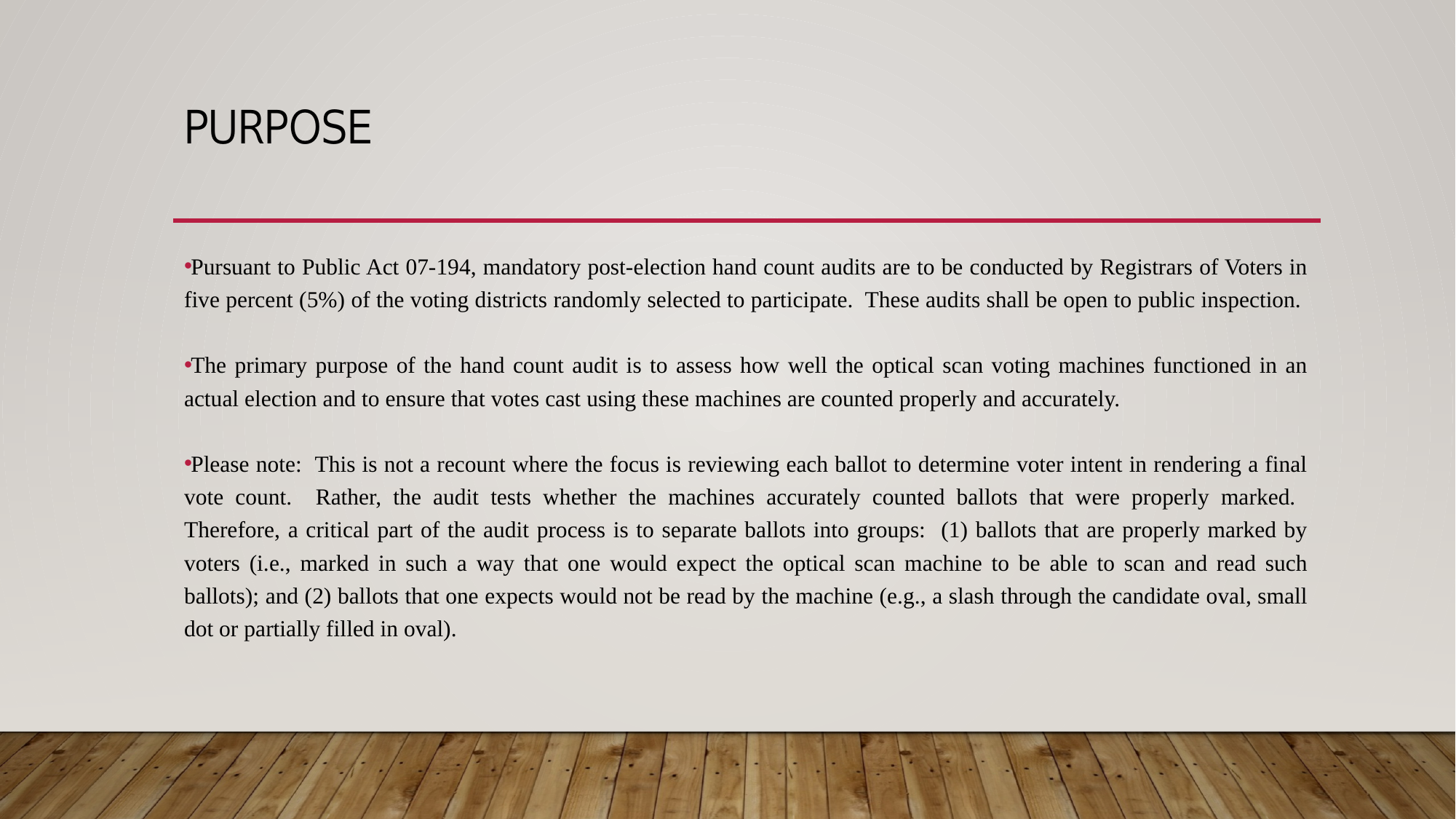

# purpose
Pursuant to Public Act 07-194, mandatory post-election hand count audits are to be conducted by Registrars of Voters in five percent (5%) of the voting districts randomly selected to participate.  These audits shall be open to public inspection.

The primary purpose of the hand count audit is to assess how well the optical scan voting machines functioned in an actual election and to ensure that votes cast using these machines are counted properly and accurately.

Please note:  This is not a recount where the focus is reviewing each ballot to determine voter intent in rendering a final vote count.  Rather, the audit tests whether the machines accurately counted ballots that were properly marked.  Therefore, a critical part of the audit process is to separate ballots into groups:  (1) ballots that are properly marked by voters (i.e., marked in such a way that one would expect the optical scan machine to be able to scan and read such ballots); and (2) ballots that one expects would not be read by the machine (e.g., a slash through the candidate oval, small dot or partially filled in oval).